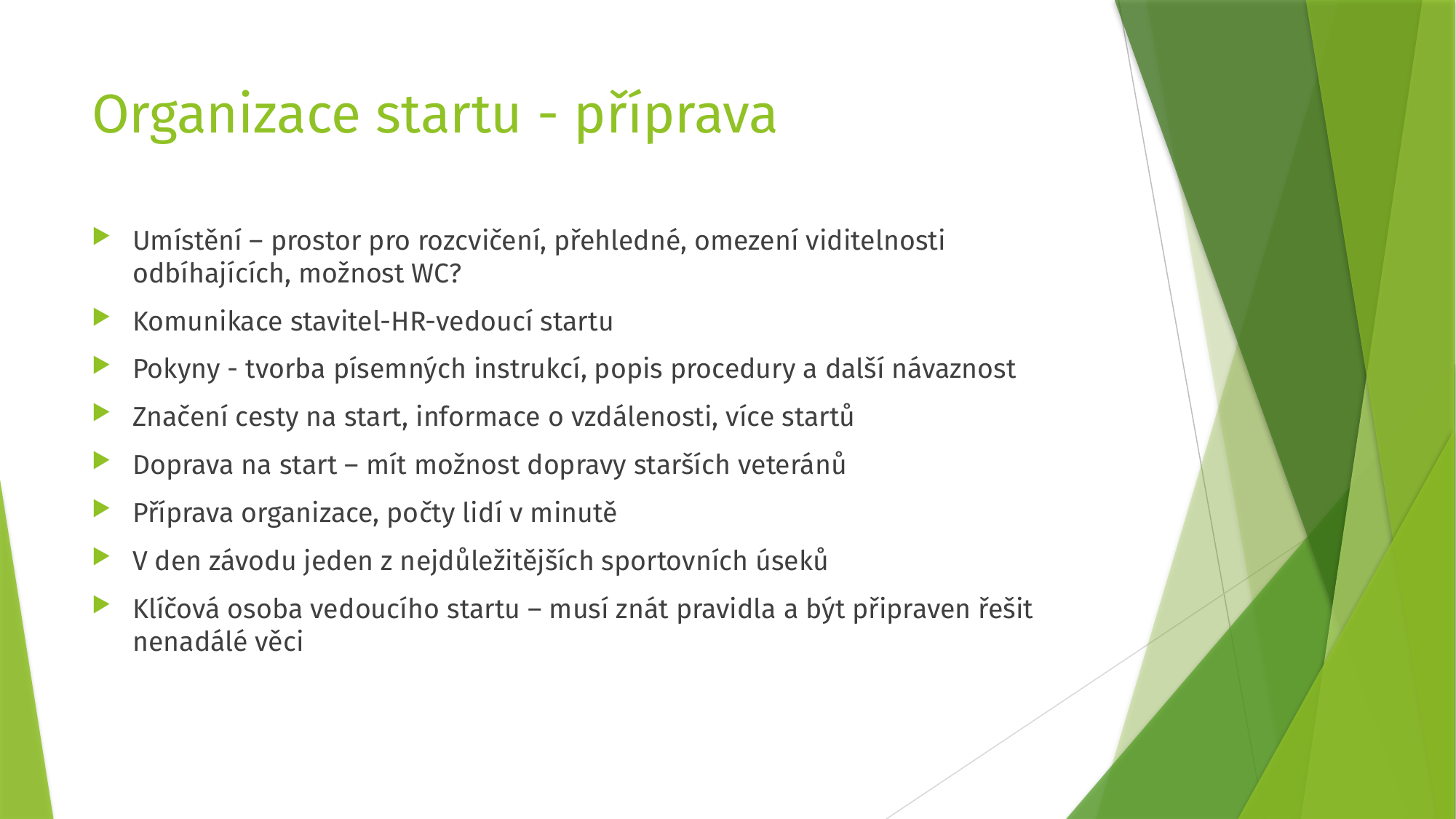

# Organizace startu - příprava
Umístění – prostor pro rozcvičení, přehledné, omezení viditelnosti odbíhajících, možnost WC?
Komunikace stavitel-HR-vedoucí startu
Pokyny - tvorba písemných instrukcí, popis procedury a další návaznost
Značení cesty na start, informace o vzdálenosti, více startů
Doprava na start – mít možnost dopravy starších veteránů
Příprava organizace, počty lidí v minutě
V den závodu jeden z nejdůležitějších sportovních úseků
Klíčová osoba vedoucího startu – musí znát pravidla a být připraven řešit nenadálé věci